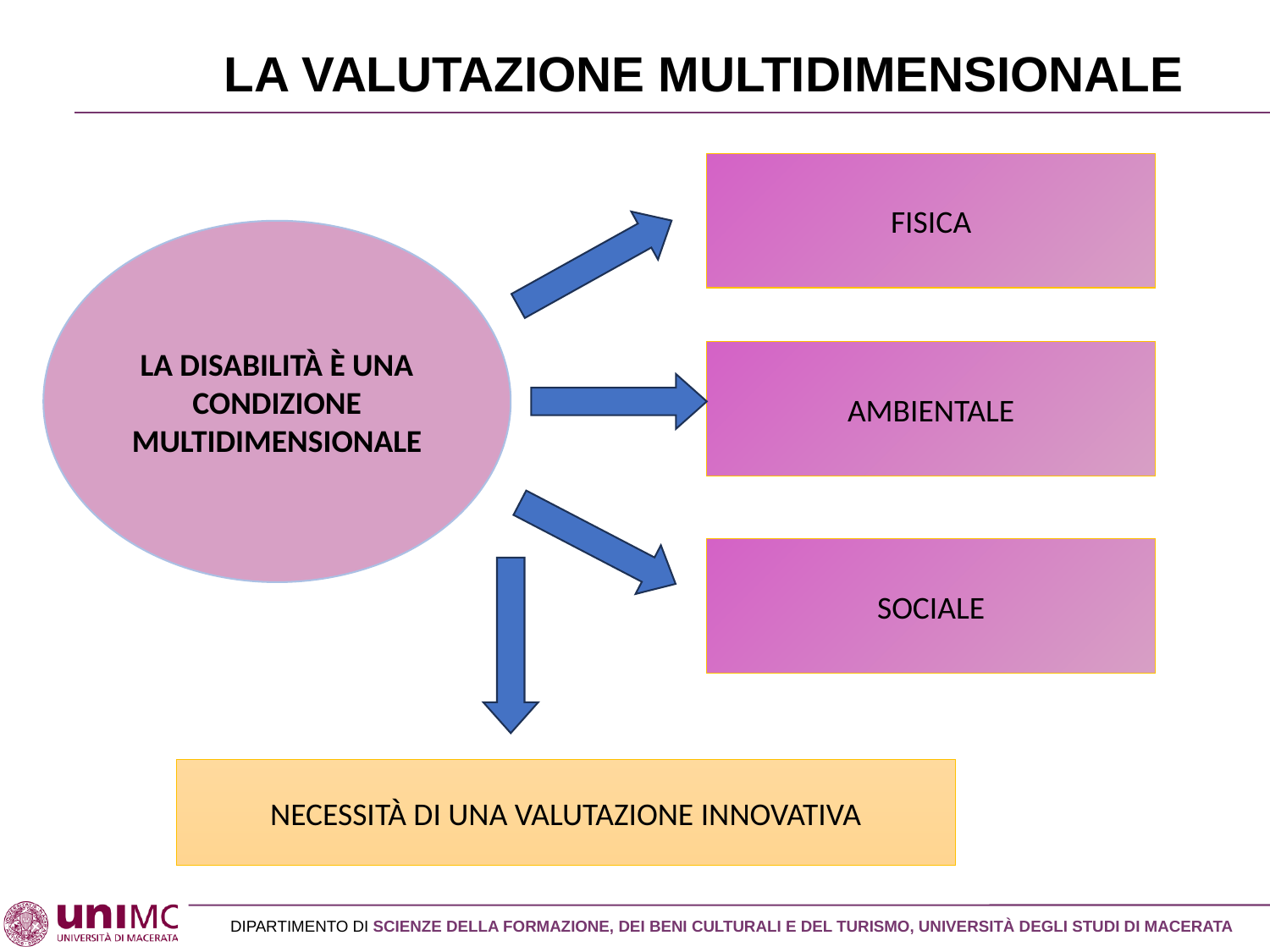

# La valutazione multidimensionale
FISICA
LA DISABILITÀ È UNA CONDIZIONE MULTIDIMENSIONALE

AMBIENTALE

SOCIALE

NECESSITÀ DI UNA VALUTAZIONE INNOVATIVA